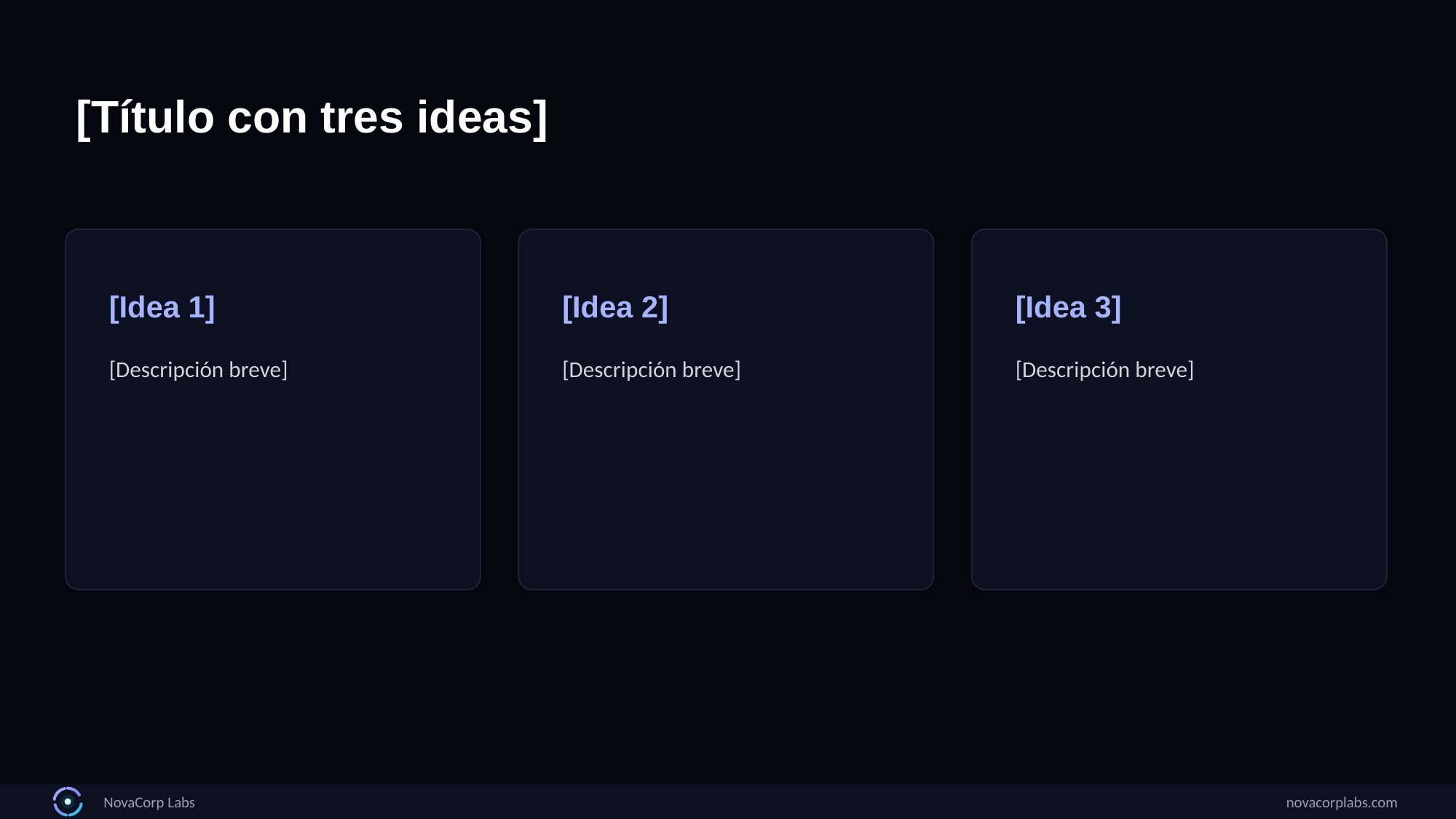

[Título con tres ideas]

[Idea 1]
[Idea 2]
[Idea 3]
[Descripción breve]
[Descripción breve]
[Descripción breve]